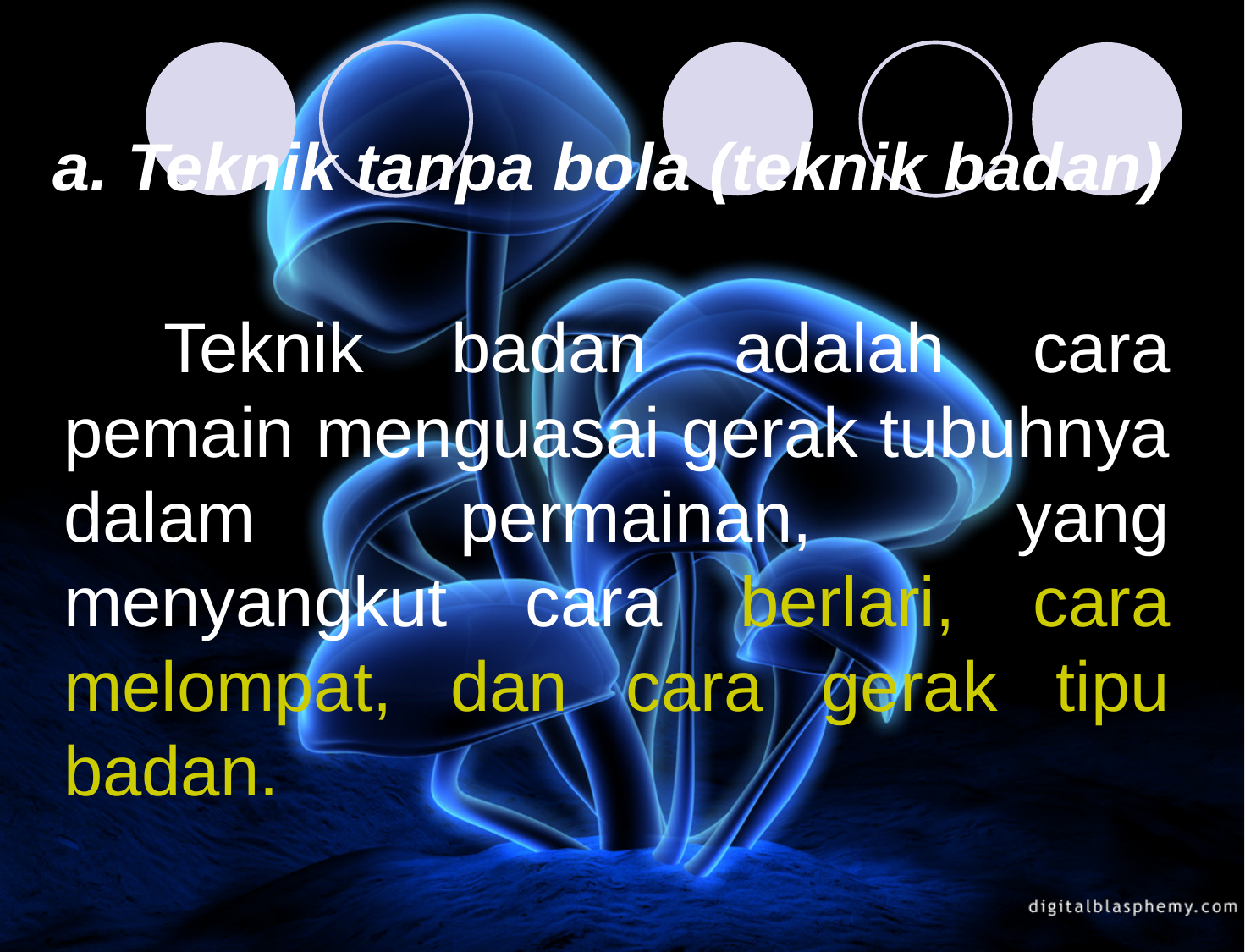

# a. Teknik tanpa bola (teknik badan)
Teknik badan adalah cara pemain menguasai gerak tubuhnya dalam permainan, yang menyangkut cara berlari, cara melompat, dan cara gerak tipu badan.